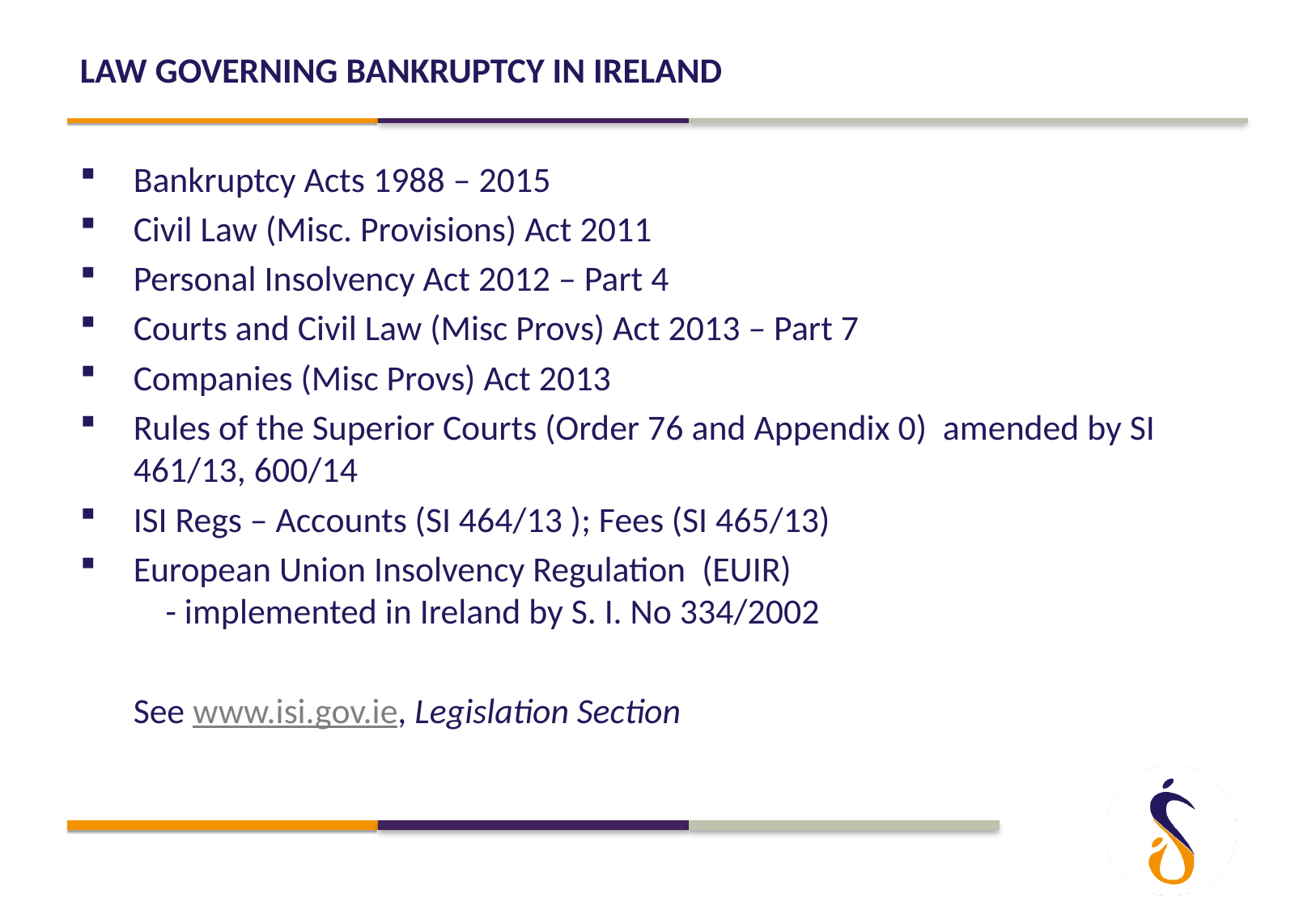

LAW GOVERNING BANKRUPTCY IN IRELAND
Bankruptcy Acts 1988 – 2015
Civil Law (Misc. Provisions) Act 2011
Personal Insolvency Act 2012 – Part 4
Courts and Civil Law (Misc Provs) Act 2013 – Part 7
Companies (Misc Provs) Act 2013
Rules of the Superior Courts (Order 76 and Appendix 0)  amended by SI 461/13, 600/14
ISI Regs – Accounts (SI 464/13 ); Fees (SI 465/13)
European Union Insolvency Regulation  (EUIR)
    - implemented in Ireland by S. I. No 334/2002

	See www.isi.gov.ie, Legislation Section